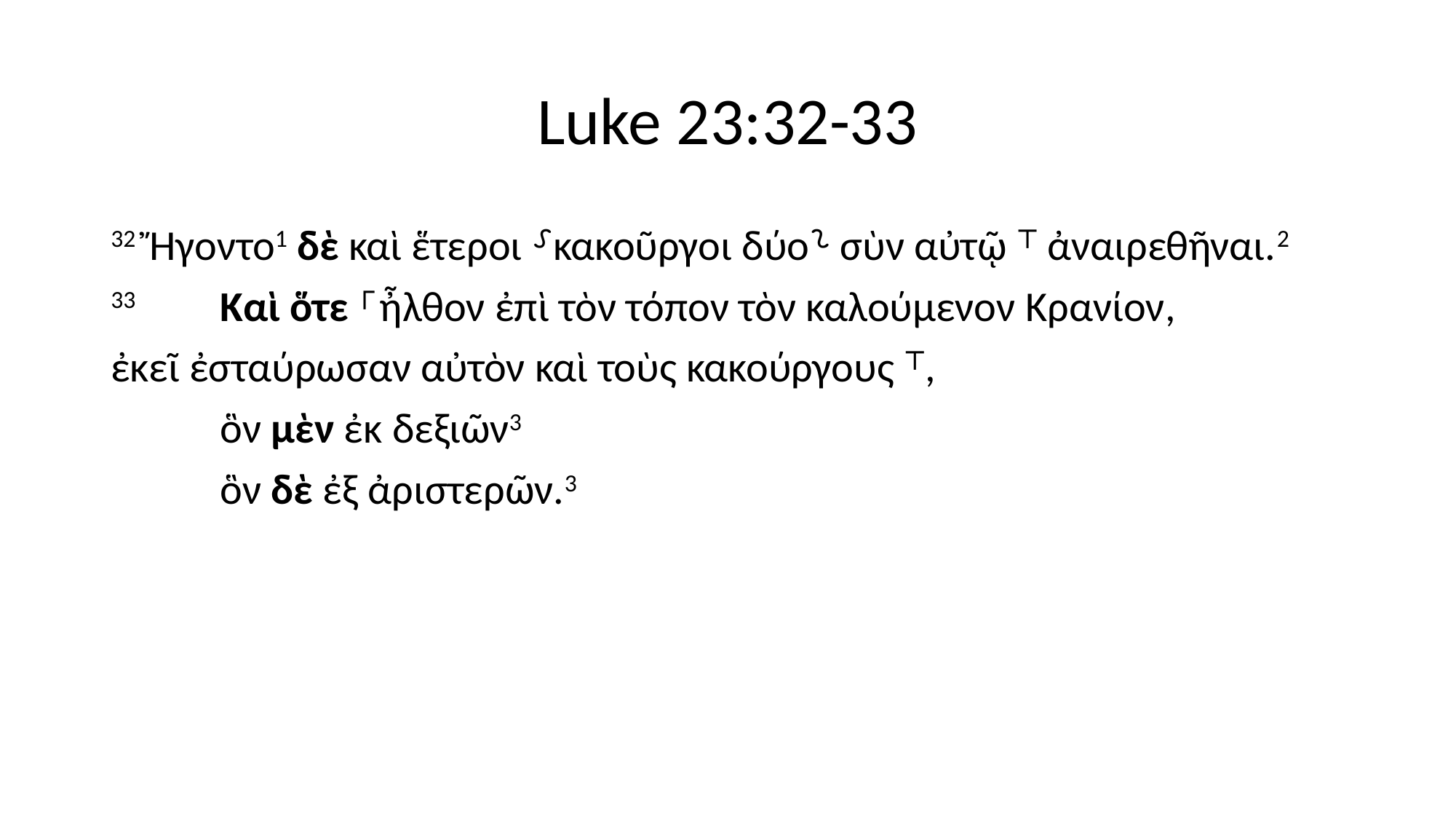

# Luke 23:32-33
32 Ἤγοντο1 δὲ καὶ ἕτεροι ⸉κακοῦργοι δύο⸊ σὺν αὐτῷ ⸆ ἀναιρεθῆναι.2
33 	Καὶ ὅτε ⸀ἦλθον ἐπὶ τὸν τόπον τὸν καλούμενον Κρανίον,
ἐκεῖ ἐσταύρωσαν αὐτὸν καὶ τοὺς κακούργους ⸆,
	ὃν μὲν ἐκ δεξιῶν3
	ὃν δὲ ἐξ ἀριστερῶν.3